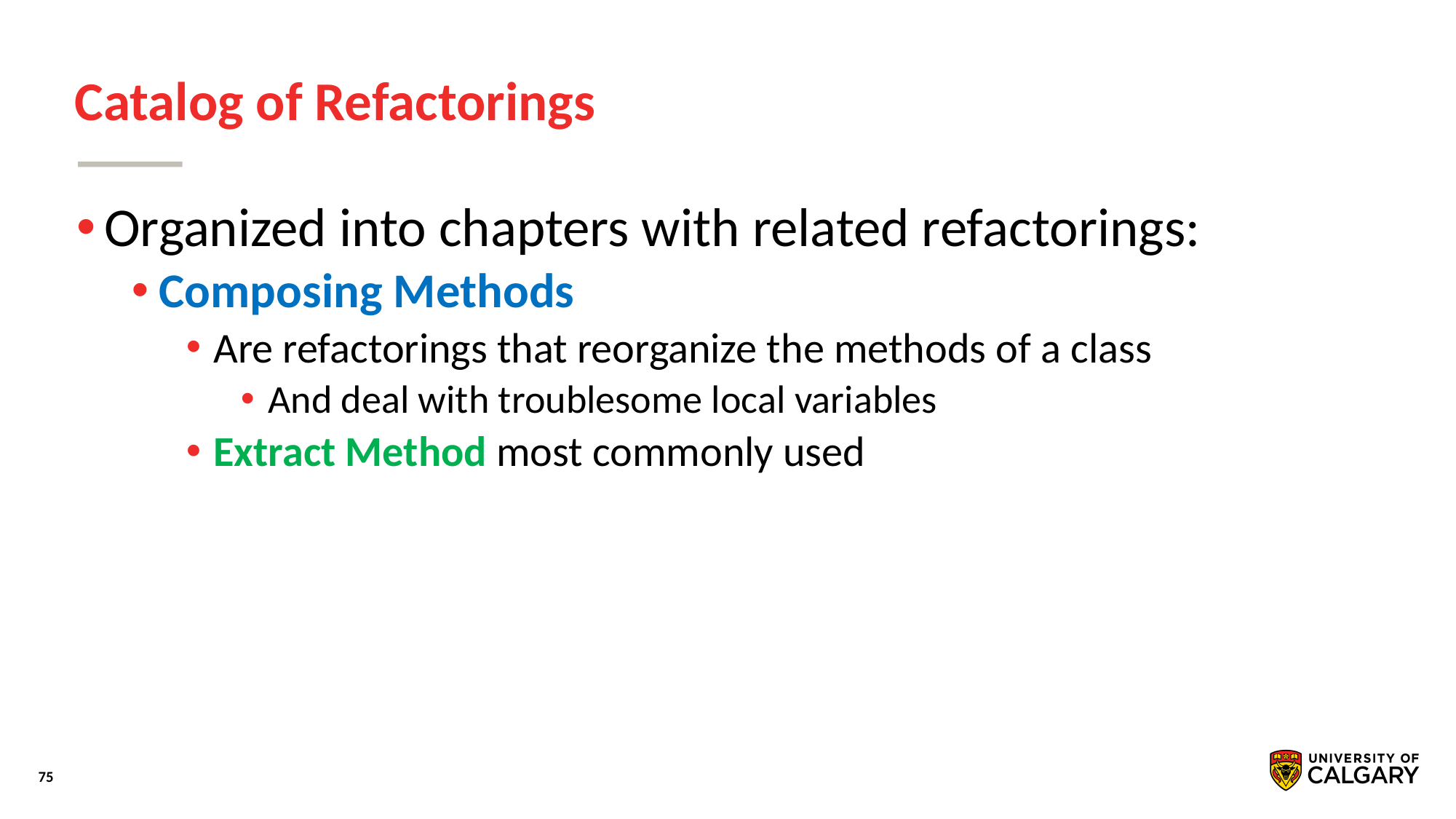

# Catalog of Refactorings
Organized into chapters with related refactorings:
Composing Methods
Are refactorings that reorganize the methods of a class
And deal with troublesome local variables
Extract Method most commonly used